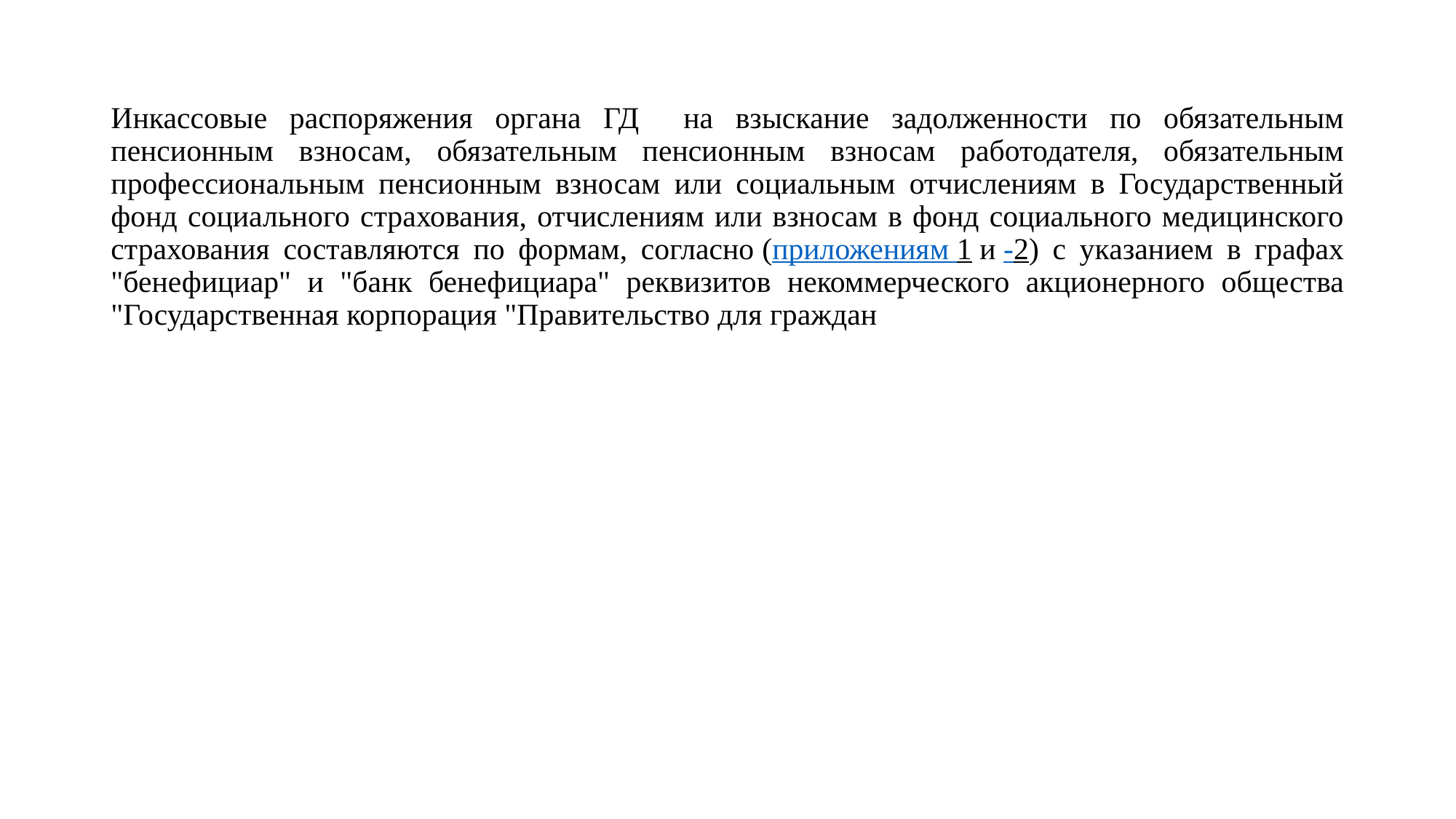

Инкассовые распоряжения органа ГД  на взыскание задолженности по обязательным пенсионным взносам, обязательным пенсионным взносам работодателя, обязательным профессиональным пенсионным взносам или социальным отчислениям в Государственный фонд социального страхования, отчислениям или взносам в фонд социального медицинского страхования составляются по формам, согласно (приложениям 1 и -2) с указанием в графах "бенефициар" и "банк бенефициара" реквизитов некоммерческого акционерного общества "Государственная корпорация "Правительство для граждан